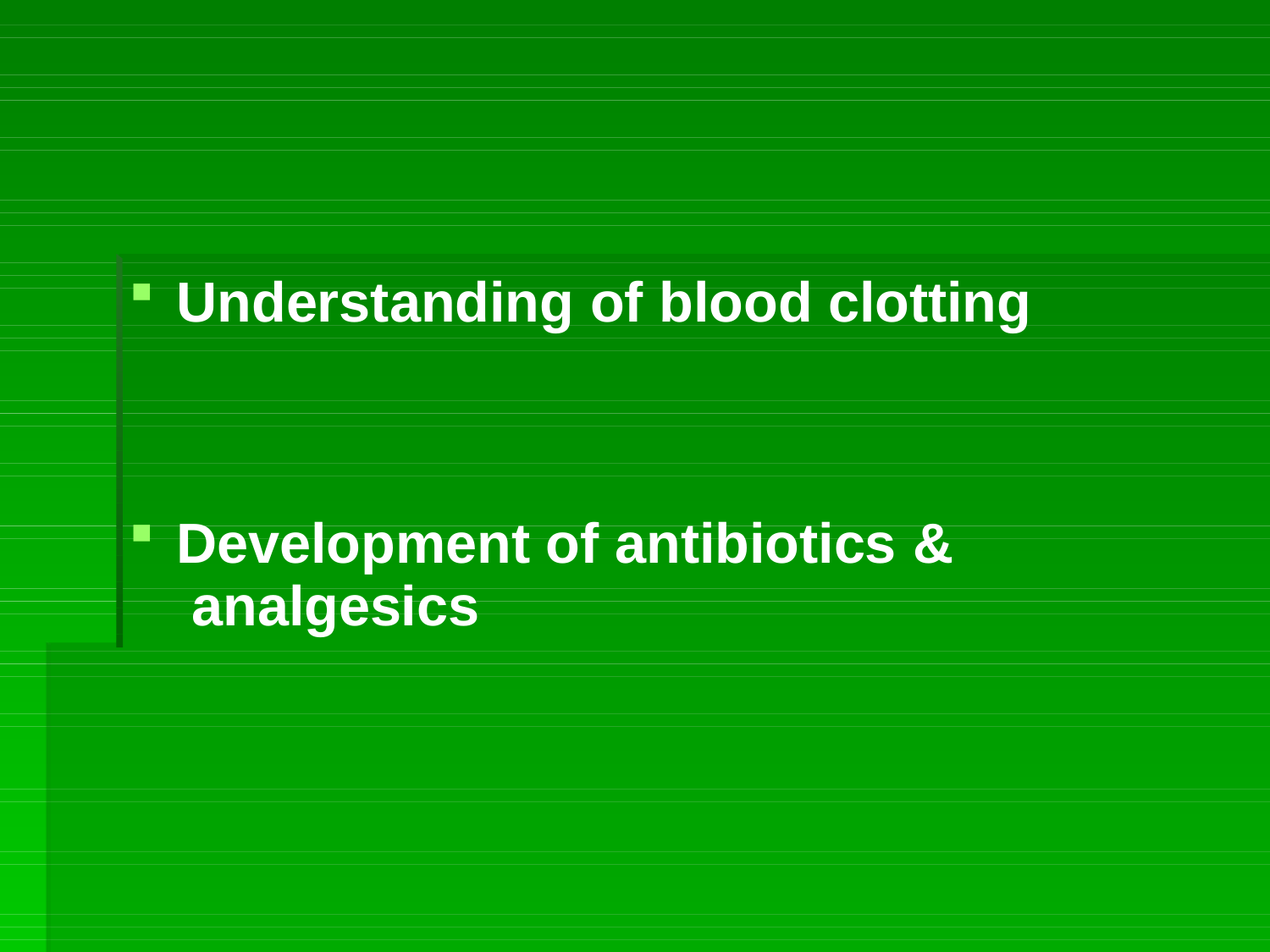

Understanding of blood clotting

Development of antibiotics &  analgesics